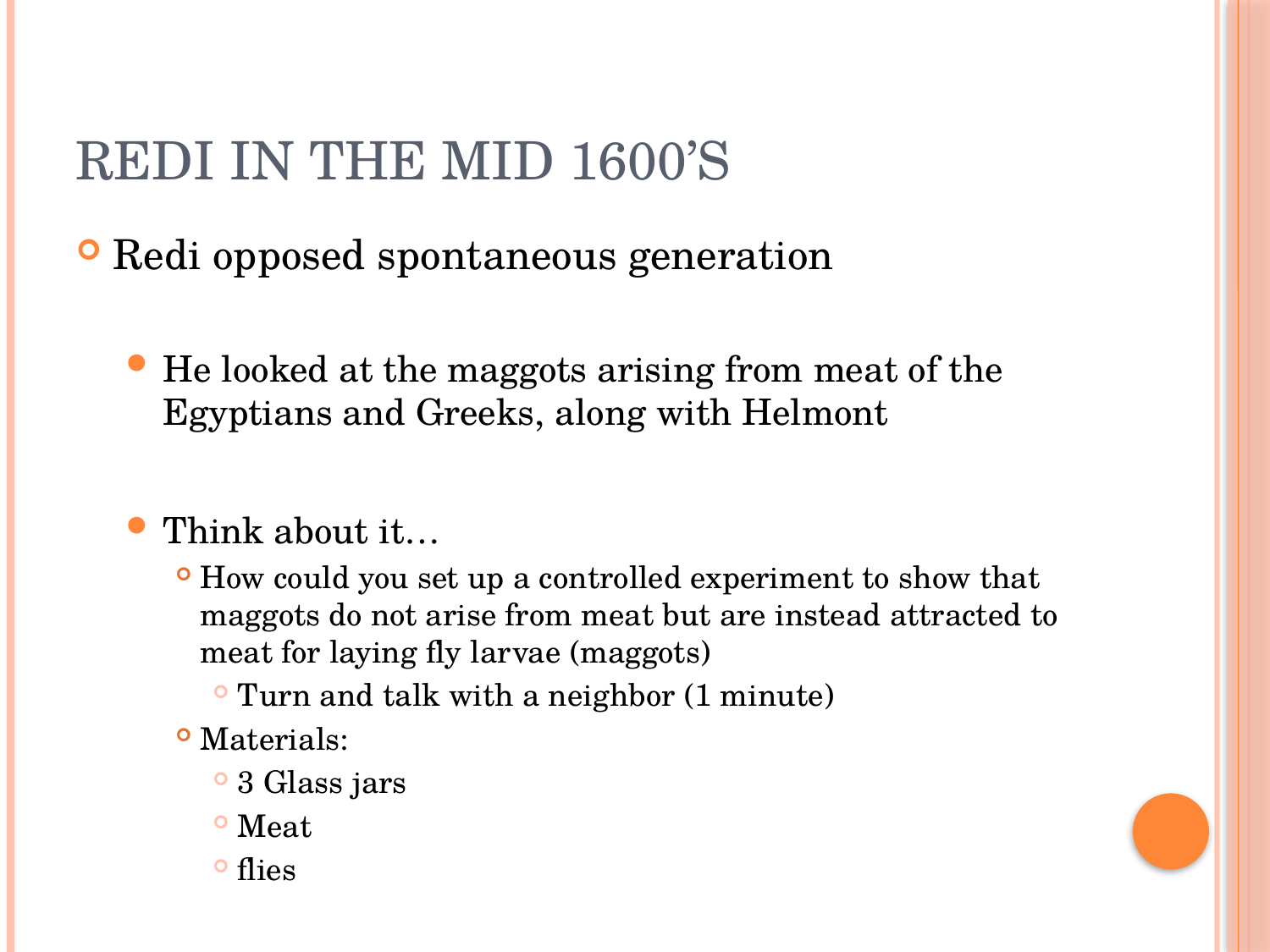

# Redi in the mid 1600’s
Redi opposed spontaneous generation

He looked at the maggots arising from meat of the Egyptians and Greeks, along with Helmont

Think about it…
How could you set up a controlled experiment to show that maggots do not arise from meat but are instead attracted to meat for laying fly larvae (maggots)
Turn and talk with a neighbor (1 minute)
Materials:
3 Glass jars
Meat
flies